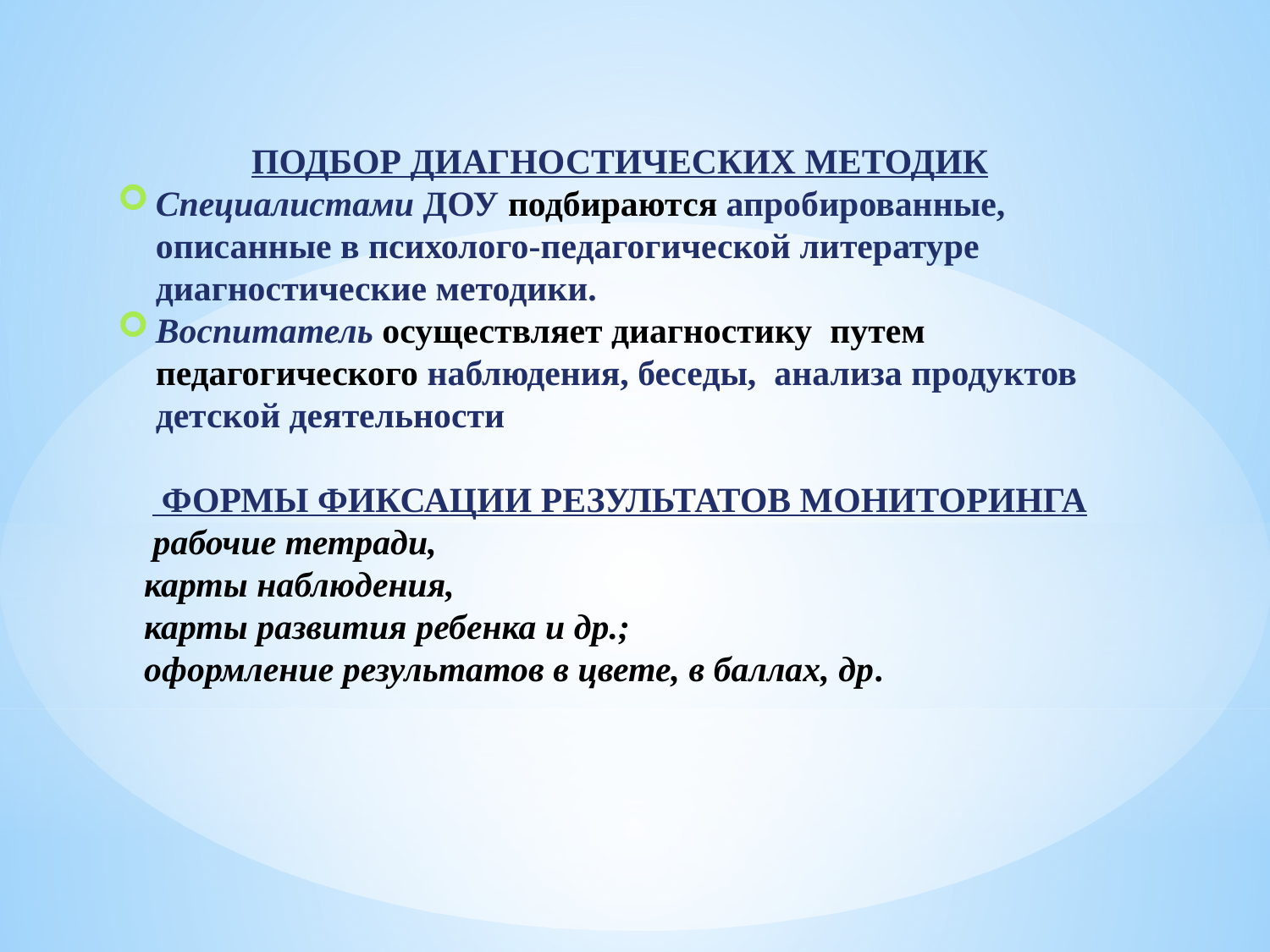

ПОДБОР ДИАГНОСТИЧЕСКИХ МЕТОДИК
Специалистами ДОУ подбираются апробированные, описанные в психолого-педагогической литературе диагностические методики.
Воспитатель осуществляет диагностику  путем педагогического наблюдения, беседы,  анализа продуктов детской деятельности

 ФОРМЫ ФИКСАЦИИ РЕЗУЛЬТАТОВ МОНИТОРИНГА
    рабочие тетради,
   карты наблюдения,
   карты развития ребенка и др.;
   оформление результатов в цвете, в баллах, др.